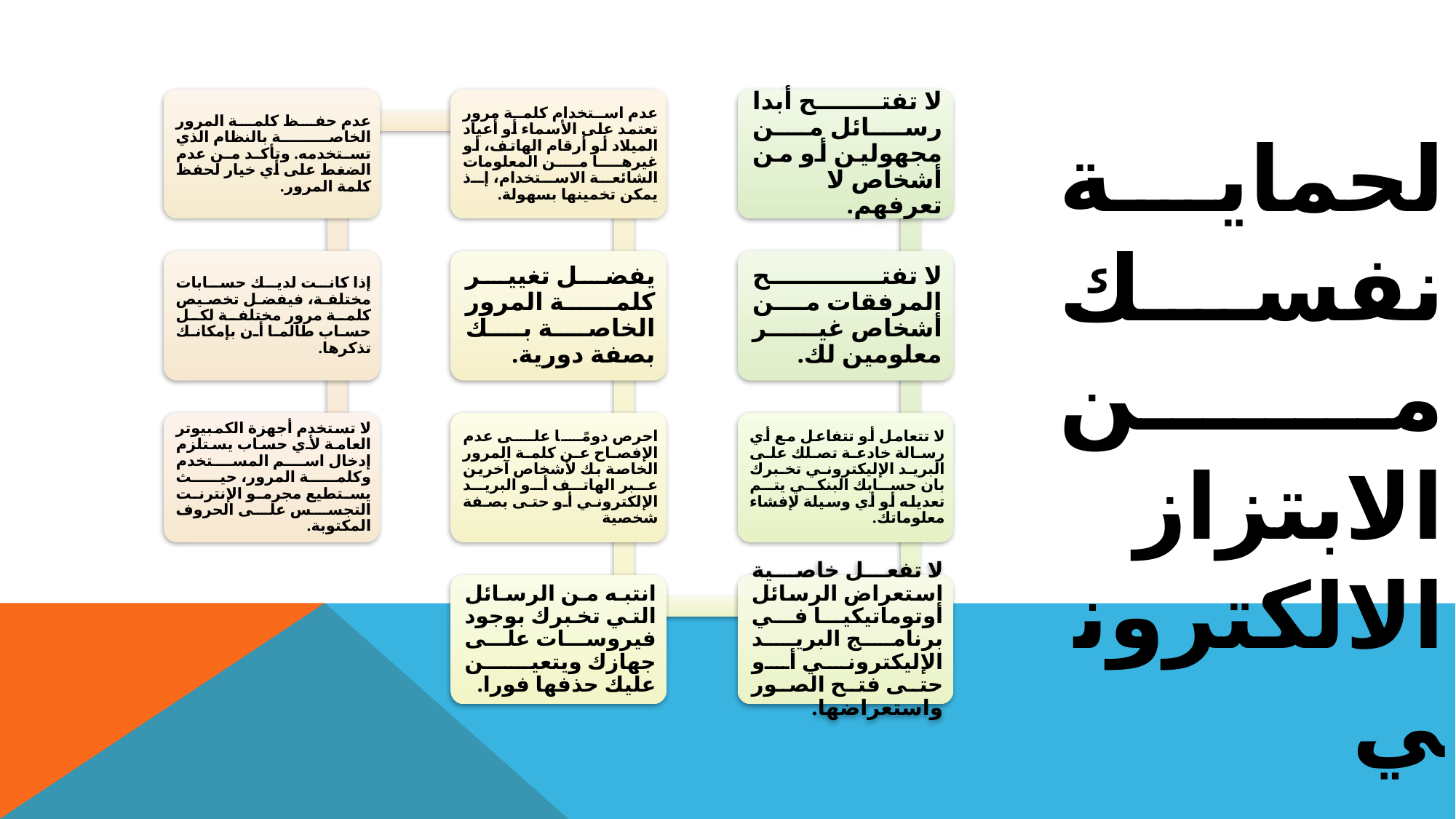

لا تفتح أبدا رسائل من مجهولين أو من أشخاص لا تعرفهم.
لا تفتح المرفقات من أشخاص غير معلومين لك.
لا تتعامل أو تتفاعل مع أي رسالة خادعة تصلك على البريد الإليكتروني تخبرك بان حسابك البنكي يتم تعديله أو أي وسيلة لإفشاء معلوماتك.
لا تفعل خاصية استعراض الرسائل أوتوماتيكيا في برنامج البريد الإليكتروني أو حتى فتح الصور واستعراضها.
انتبه من الرسائل التي تخبرك بوجود فيروسات على جهازك ويتعين عليك حذفها فورا.
احرص دومًا على عدم الإفصاح عن كلمة المرور الخاصة بك لأشخاص آخرين عبر الهاتف أو البريد الإلكتروني أو حتى بصفة شخصية
يفضل تغيير كلمة المرور الخاصة بك بصفة دورية.
عدم استخدام كلمة مرور تعتمد على الأسماء أو أعياد الميلاد أو أرقام الهاتف، أو غيرها من المعلومات الشائعة الاستخدام، إذ يمكن تخمينها بسهولة.
عدم حفظ كلمة المرور الخاصة بالنظام الذي تستخدمه. وتأكد من عدم الضغط على أي خيار لحفظ كلمة المرور.
إذا كانت لديك حسابات مختلفة، فيفضل تخصيص كلمة مرور مختلفة لكل حساب طالما أن بإمكانك تذكرها.
لا تستخدم أجهزة الكمبيوتر العامة لأي حساب يستلزم إدخال اسم المستخدم وكلمة المرور، حيث يستطيع مجرمو الإنترنت التجسس على الحروف المكتوبة.
لحماية نفسك من الابتزاز الالكتروني